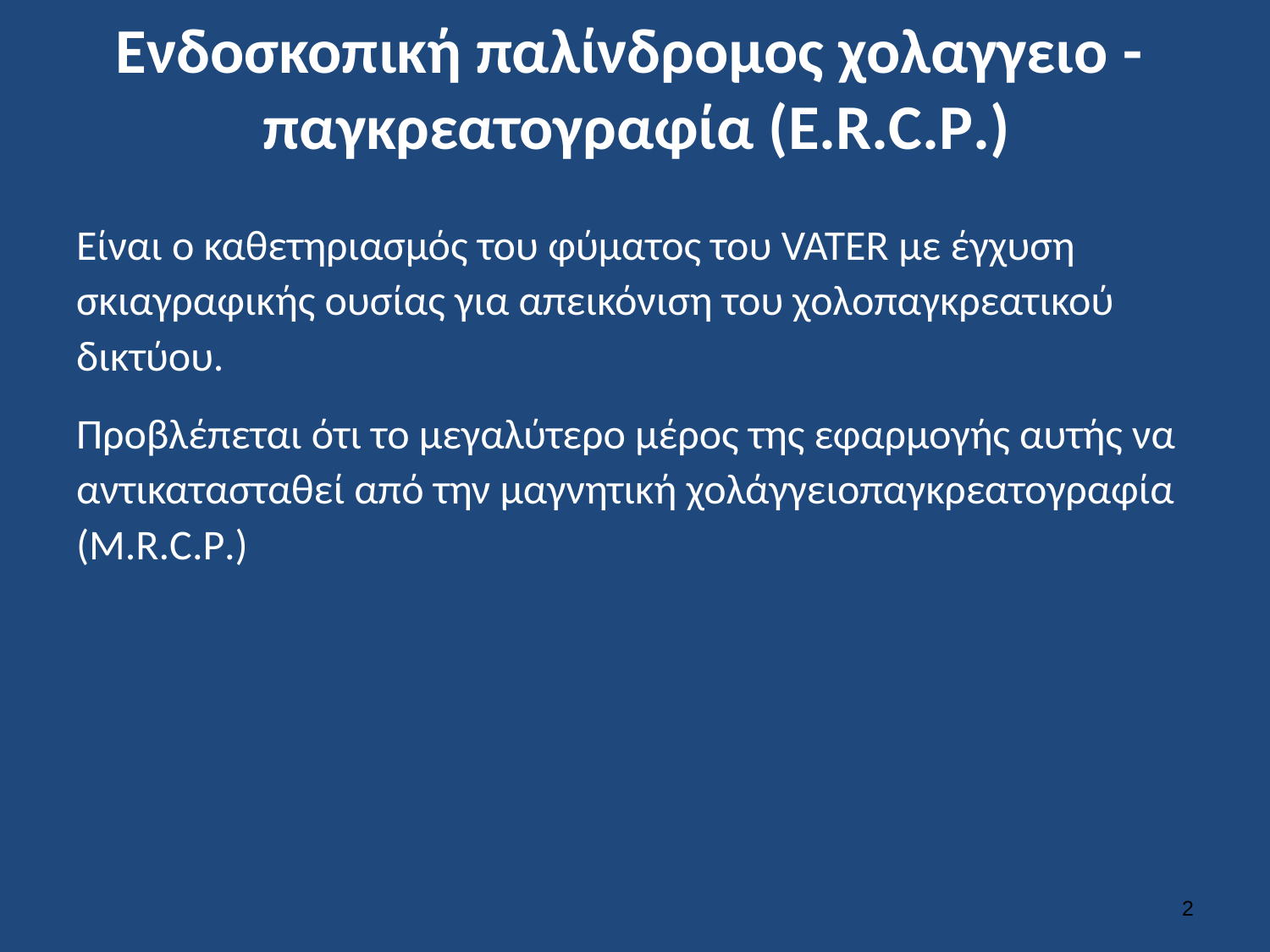

# Ενδοσκοπική παλίνδρομος χολαγγειο -  παγκρεατογραφία (E.R.C.P.)
Είναι ο καθετηριασμός του φύματος του VATER με έγχυση σκιαγραφικής ουσίας για απεικόνιση του χολοπαγκρεατικού δικτύου.
Προβλέπεται ότι το μεγαλύτερο μέρος της εφαρμογής αυτής να αντικατασταθεί από την μαγνητική χολάγγειοπαγκρεατογραφία (M.R.C.P.)
2